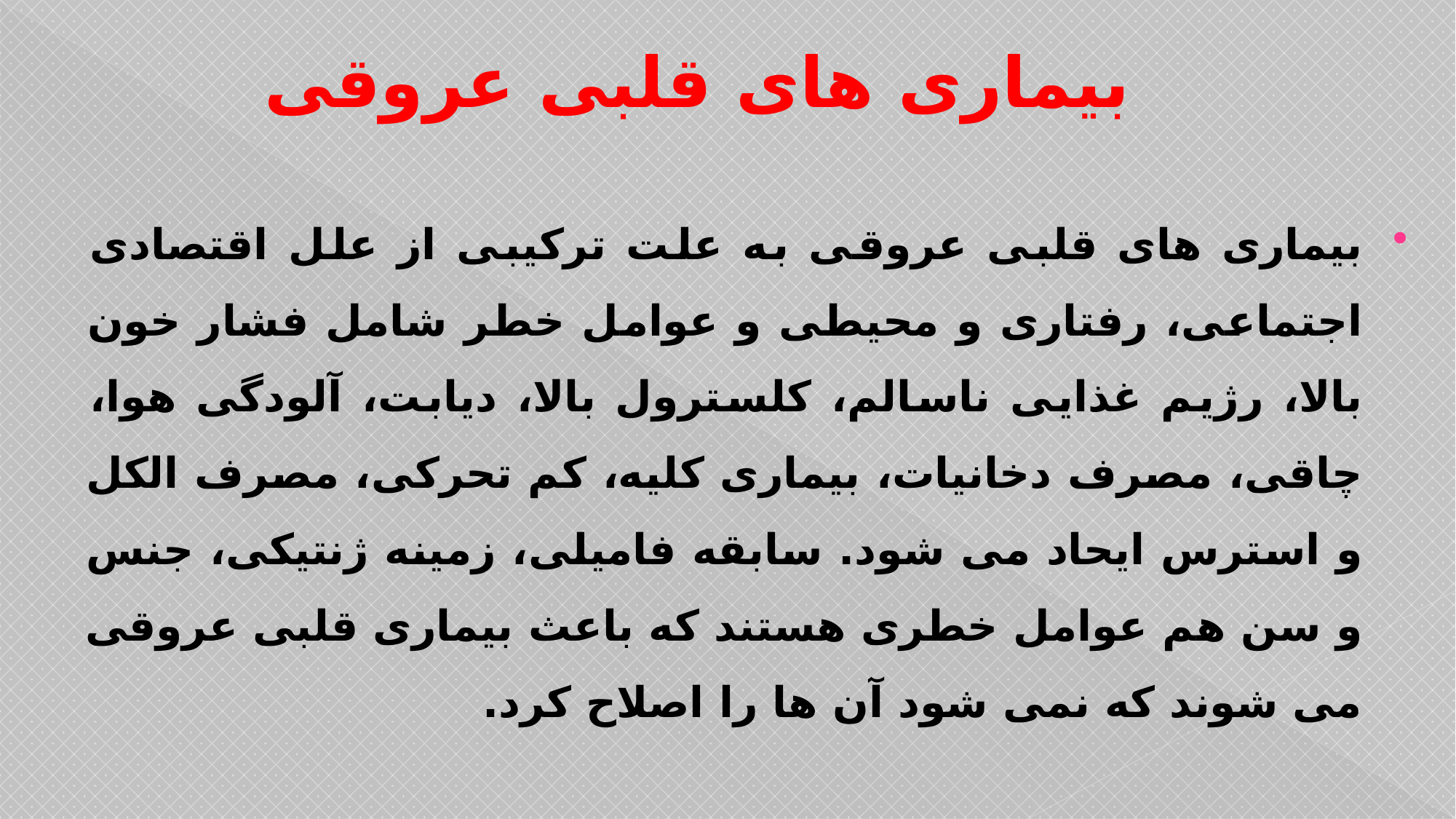

# بیماری های قلبی عروقی
بیماری های قلبی عروقی به علت ترکیبی از علل اقتصادی اجتماعی، رفتاری و محیطی و عوامل خطر شامل فشار خون بالا، رژیم غذایی ناسالم، کلسترول بالا، دیابت، آلودگی هوا، چاقی، مصرف دخانیات، بیماری کلیه، کم تحرکی، مصرف الکل و استرس ایحاد می شود. سابقه فامیلی، زمینه ژنتیکی، جنس و سن هم عوامل خطری هستند که باعث بیماری قلبی عروقی می شوند که نمی شود آن ها را اصلاح کرد.